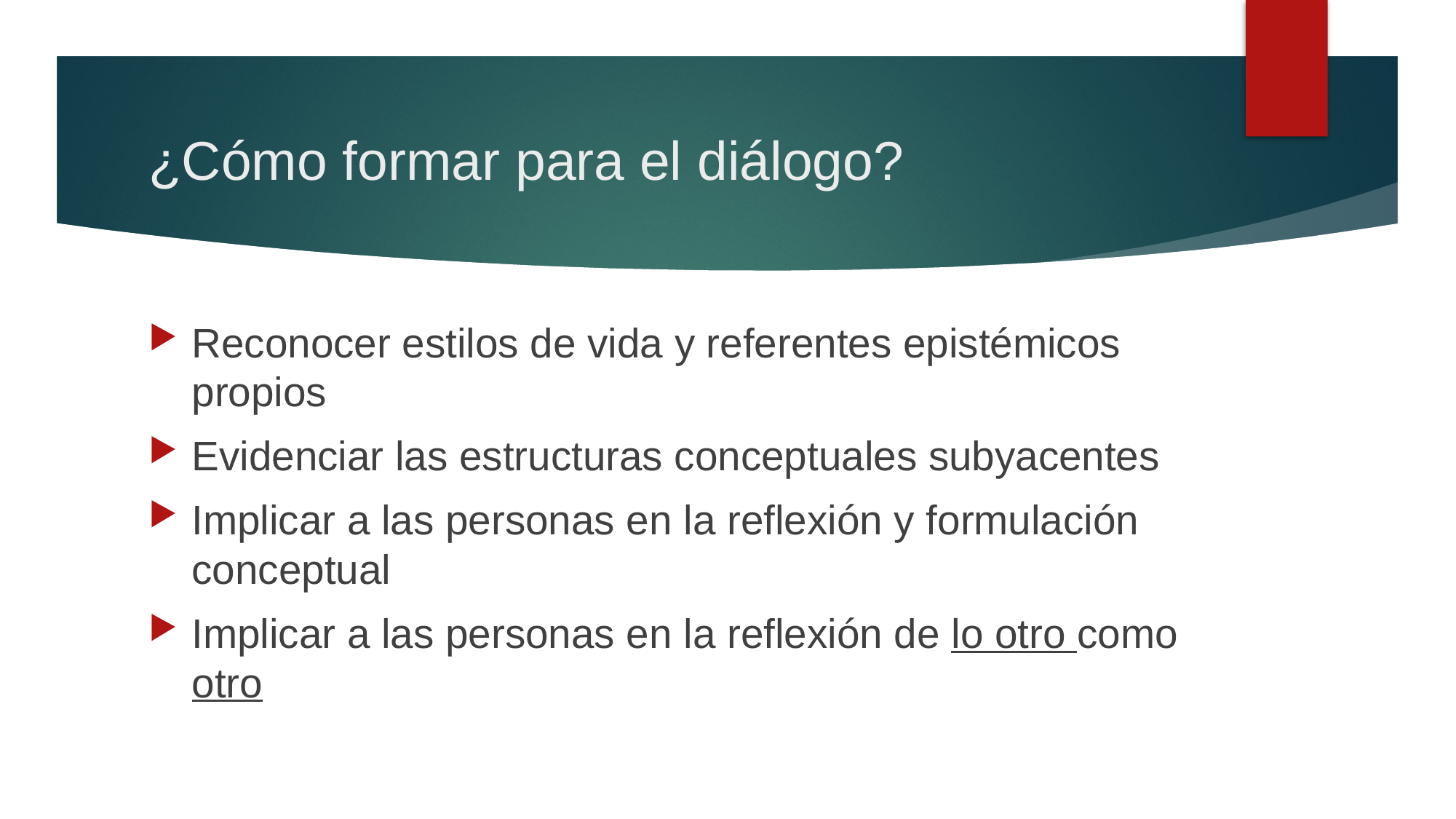

# ¿Cómo formar para el diálogo?
Reconocer estilos de vida y referentes epistémicos propios
Evidenciar las estructuras conceptuales subyacentes
Implicar a las personas en la reflexión y formulación conceptual
Implicar a las personas en la reflexión de lo otro como otro